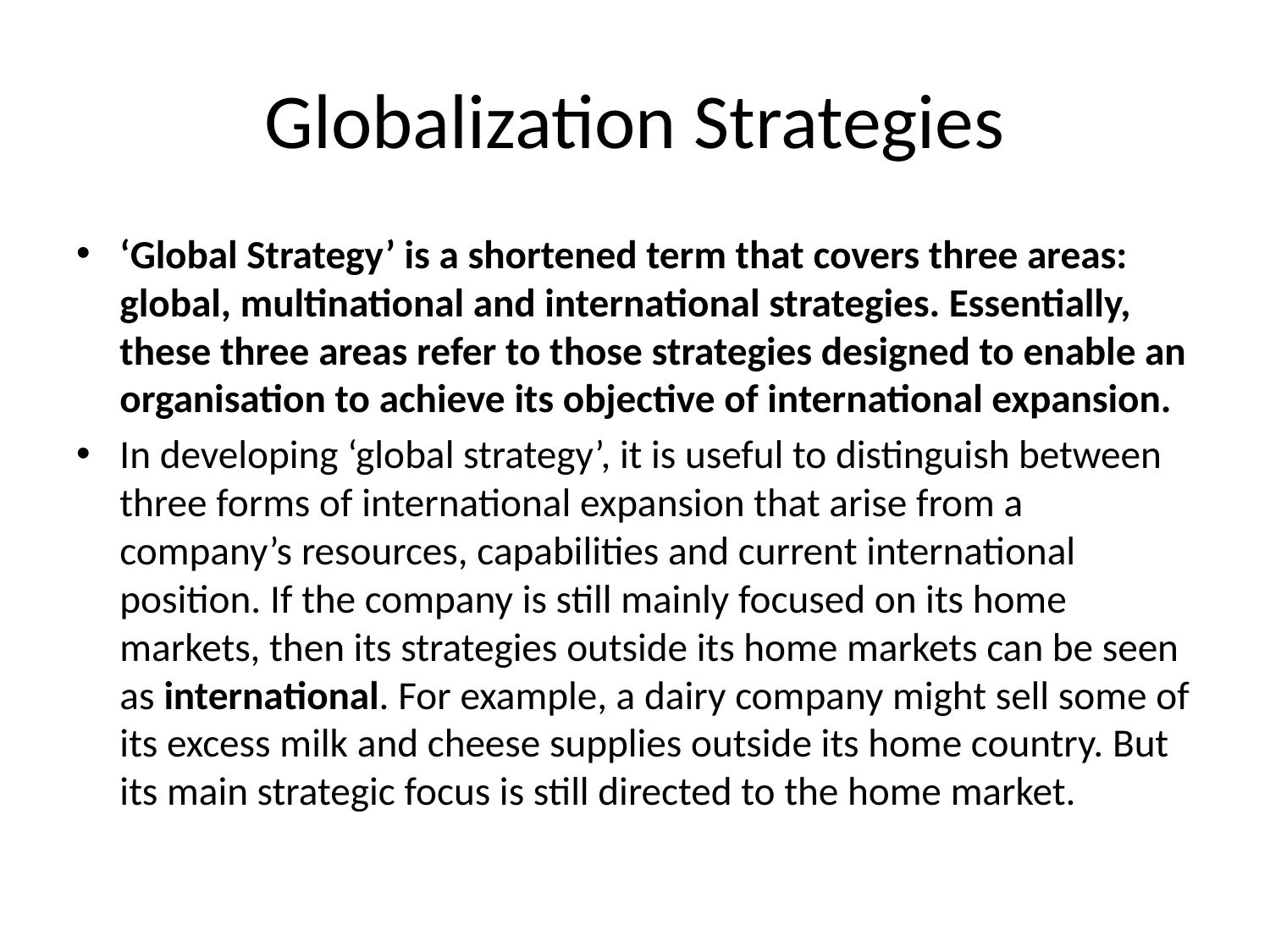

# Globalization Strategies
‘Global Strategy’ is a shortened term that covers three areas: global, multinational and international strategies. Essentially, these three areas refer to those strategies designed to enable an organisation to achieve its objective of international expansion.
In developing ‘global strategy’, it is useful to distinguish between three forms of international expansion that arise from a company’s resources, capabilities and current international position. If the company is still mainly focused on its home markets, then its strategies outside its home markets can be seen as international. For example, a dairy company might sell some of its excess milk and cheese supplies outside its home country. But its main strategic focus is still directed to the home market.